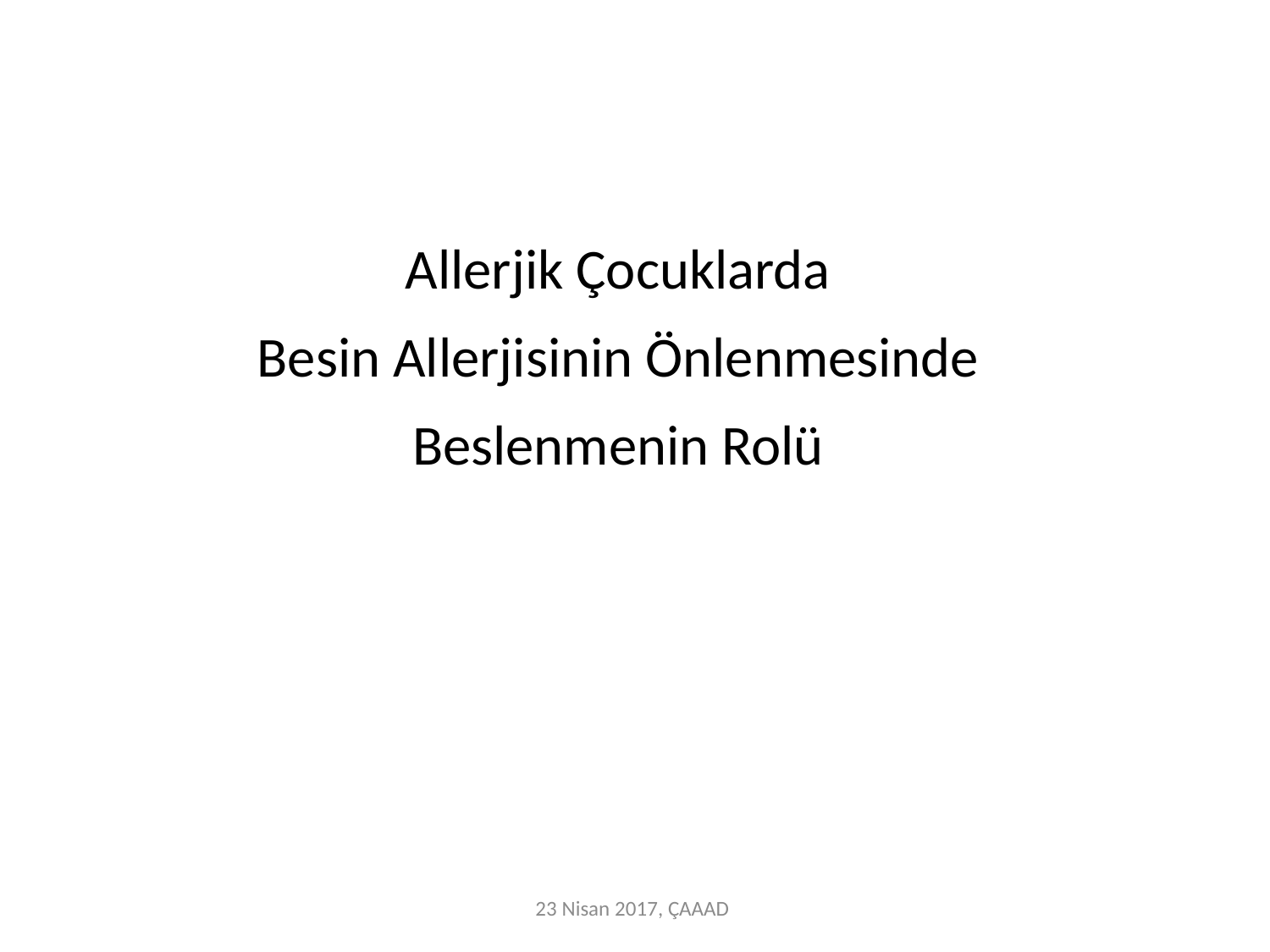

Allerjik Çocuklarda
Besin Allerjisinin Önlenmesinde
Beslenmenin Rolü

23 Nisan 2017, ÇAAAD